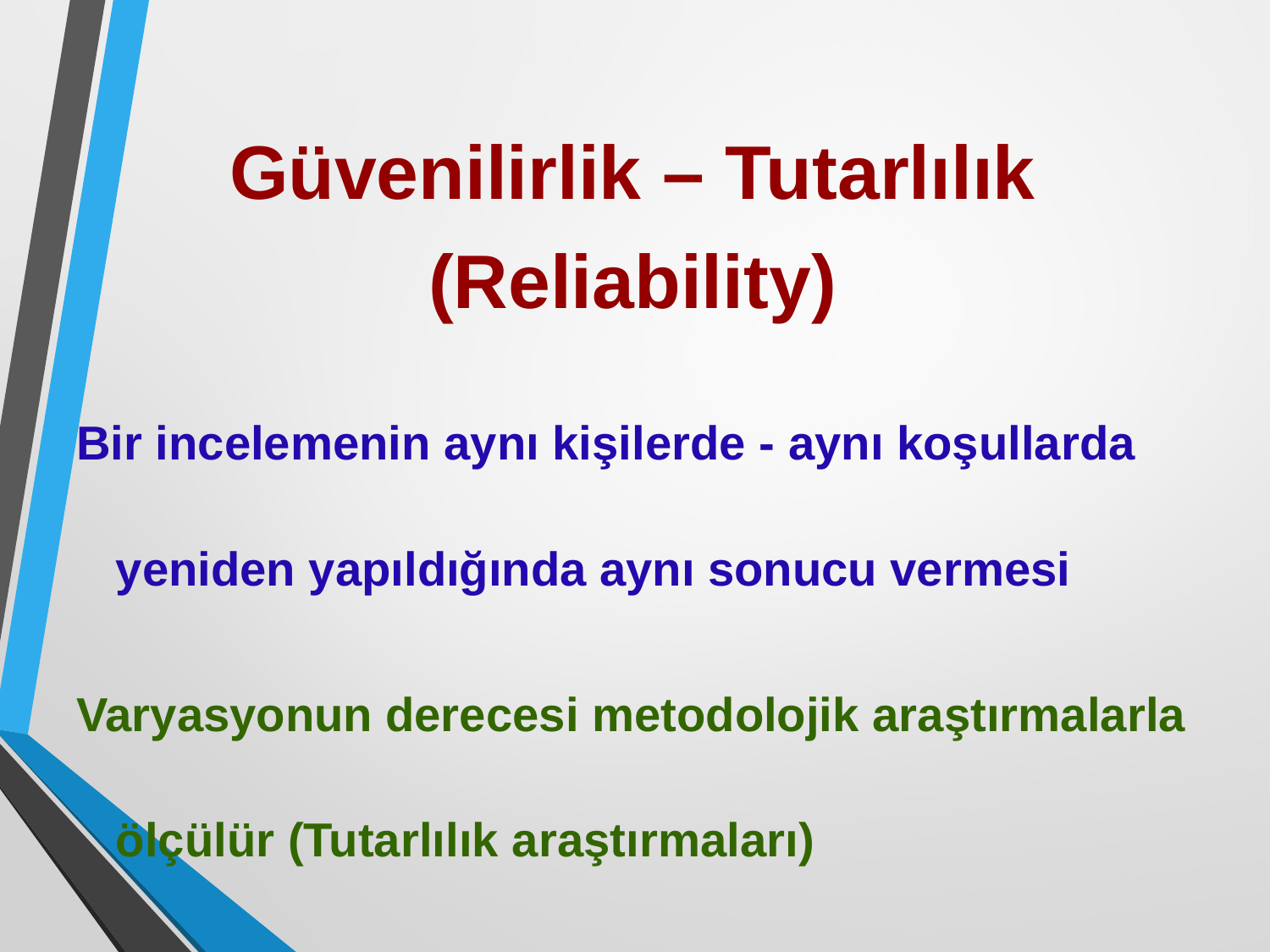

Güvenilirlik – Tutarlılık (Reliability)
Bir incelemenin aynı kişilerde - aynı koşullarda yeniden yapıldığında aynı sonucu vermesi
Varyasyonun derecesi metodolojik araştırmalarla ölçülür (Tutarlılık araştırmaları)